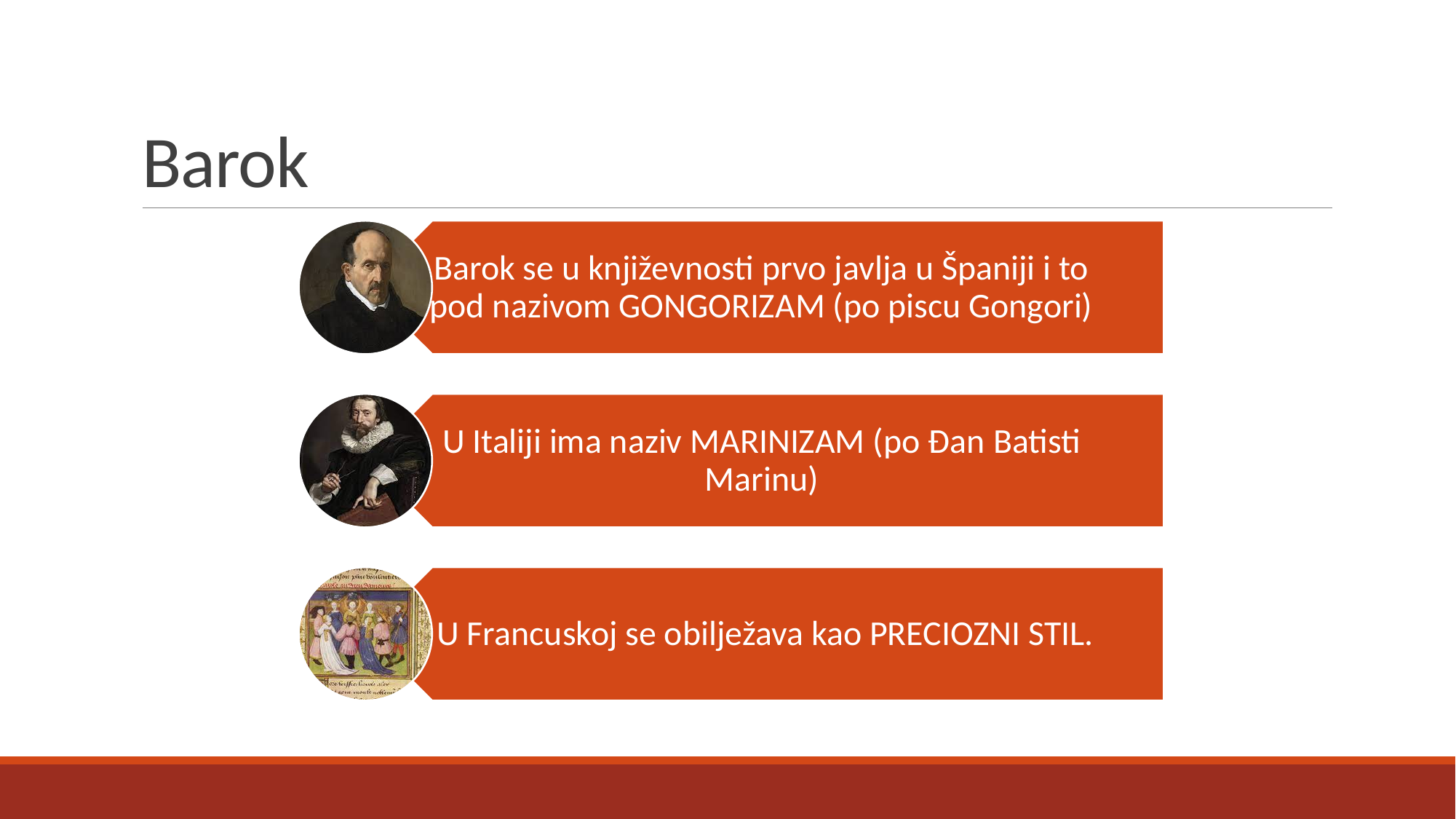

# Barok
Barok se u književnosti prvo javlja u Španiji i to pod nazivom GONGORIZAM (po piscu Gongori)
U Italiji ima naziv MARINIZAM (po Đan Batisti Marinu)
 U Francuskoj se obilježava kao PRECIOZNI STIL.